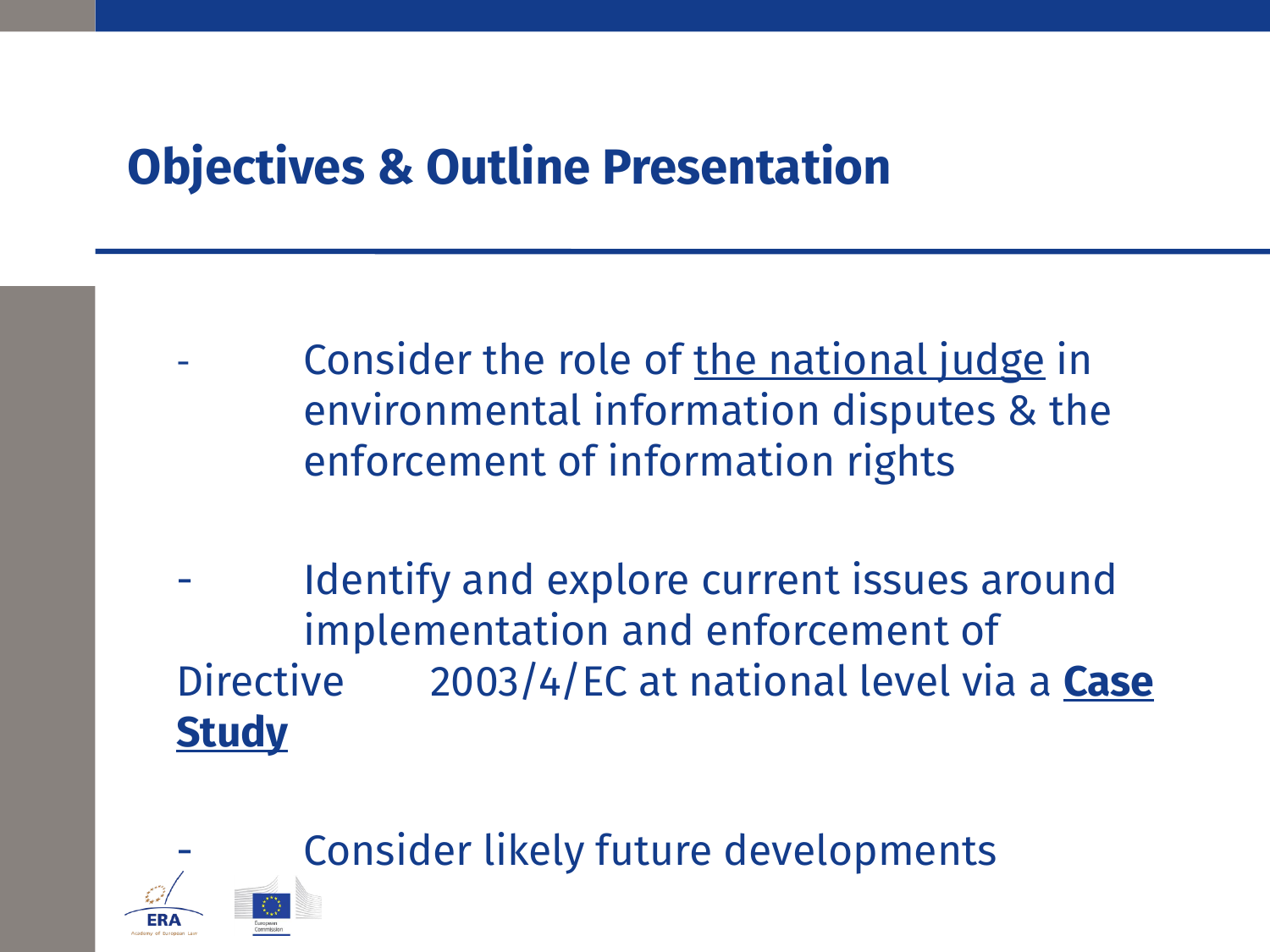

# Objectives & Outline Presentation

	-	Consider the role of the national judge in 	environmental information disputes & the	enforcement of information rights

	-	Identify and explore current issues around 	implementation and enforcement of Directive 	2003/4/EC at national level via a Case Study

	- 	Consider likely future developments